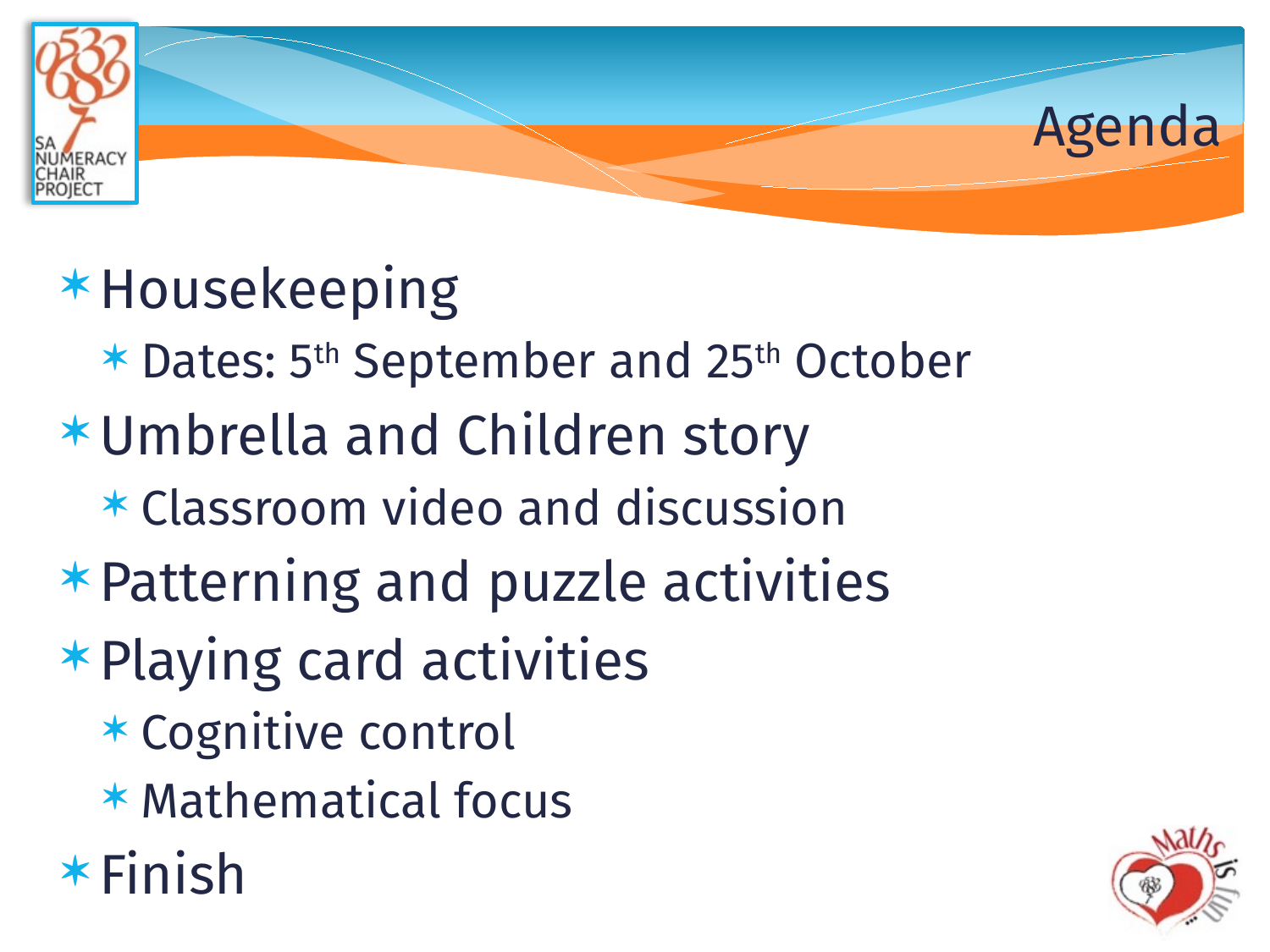

# Agenda
Housekeeping
Dates: 5th September and 25th October
Umbrella and Children story
Classroom video and discussion
Patterning and puzzle activities
Playing card activities
Cognitive control
Mathematical focus
Finish